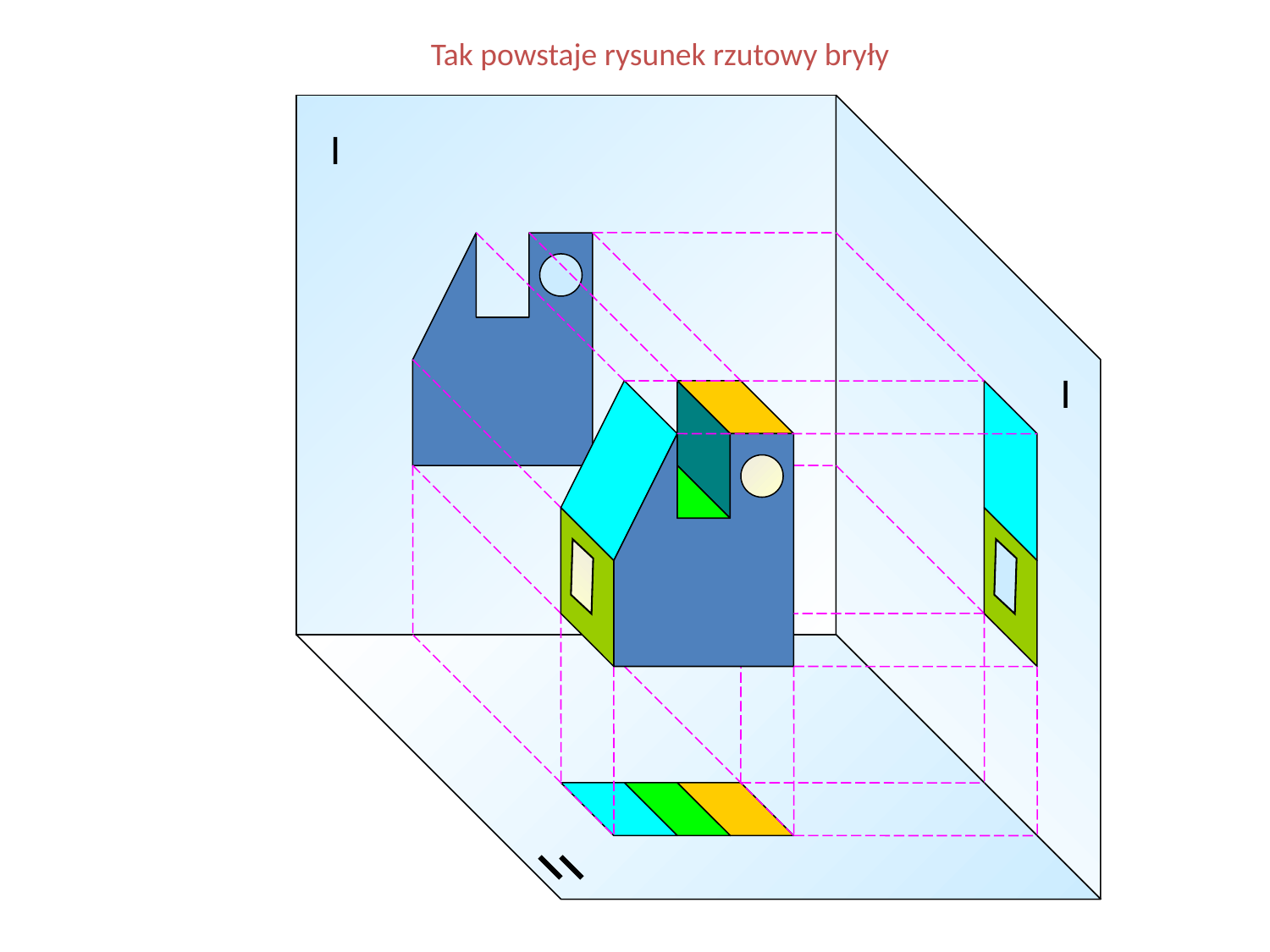

Tak powstaje rysunek rzutowy bryły

I

I

I
I